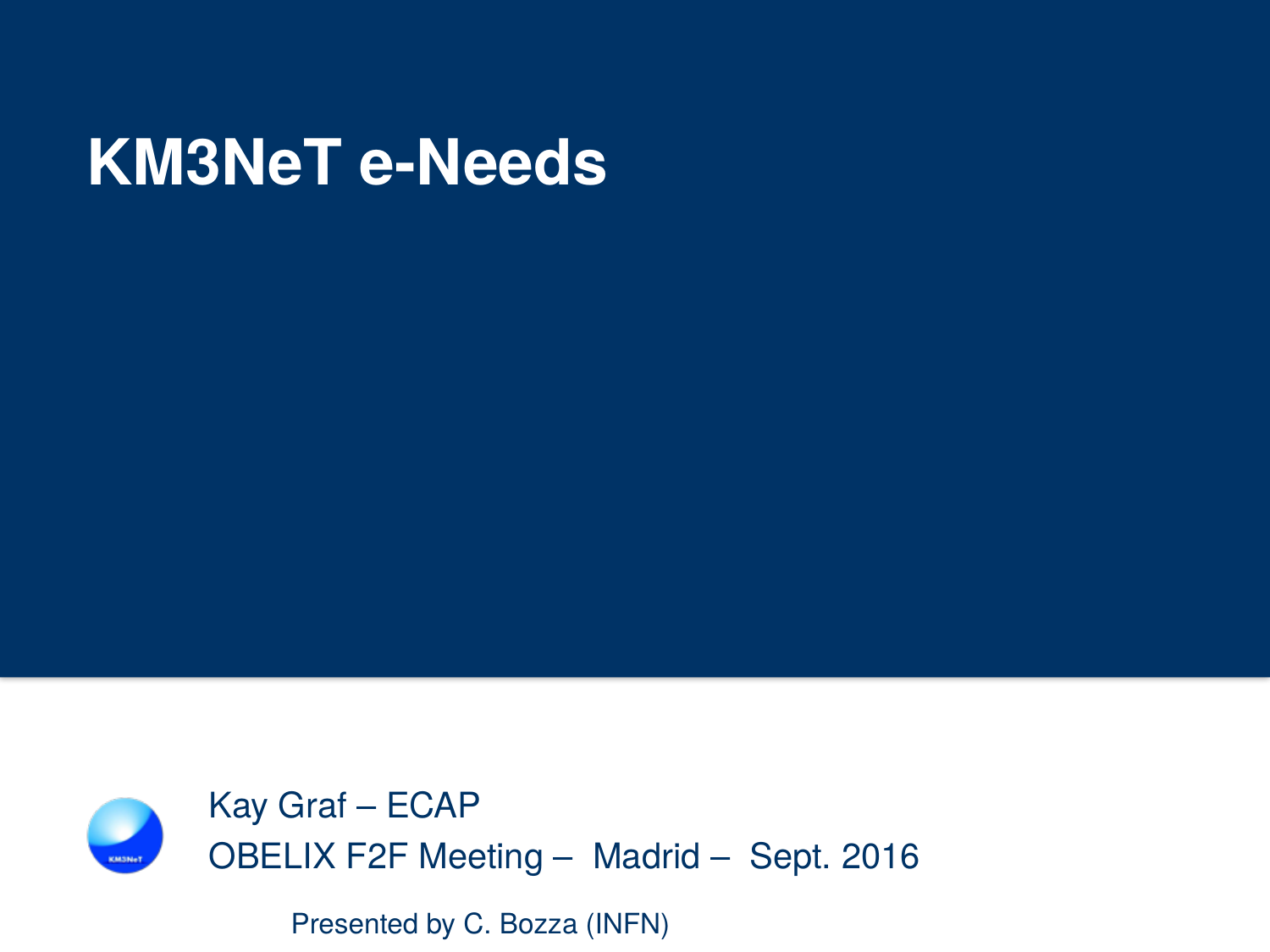

KM3NeT e-Needs

Kay Graf – ECAP
OBELIX F2F Meeting –  Madrid –  Sept. 2016
Presented by C. Bozza (INFN)